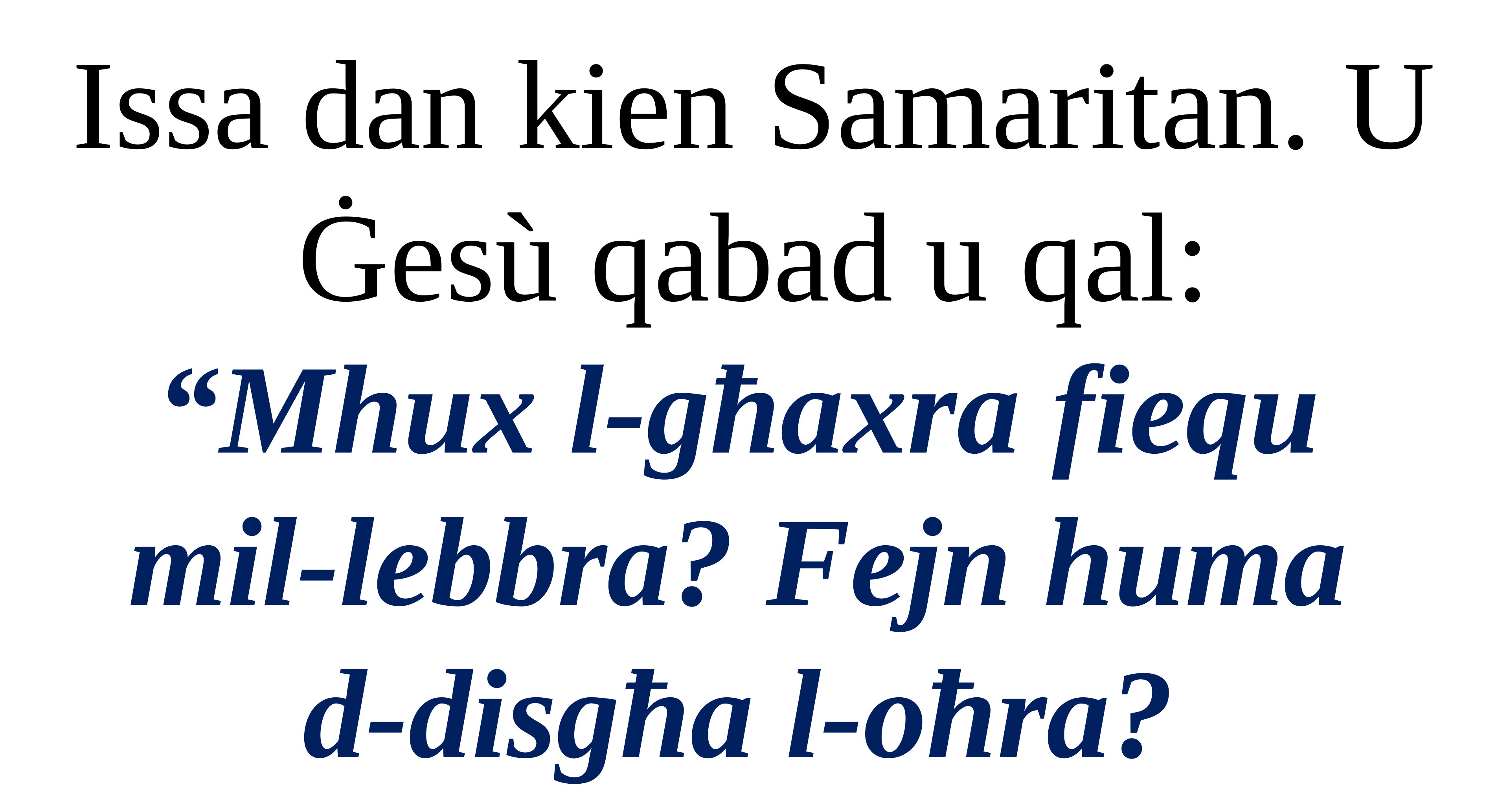

Issa dan kien Samaritan. U Ġesù qabad u qal:
“Mhux l-għaxra fiequ
mil-lebbra? Fejn huma
d-disgħa l-oħra?